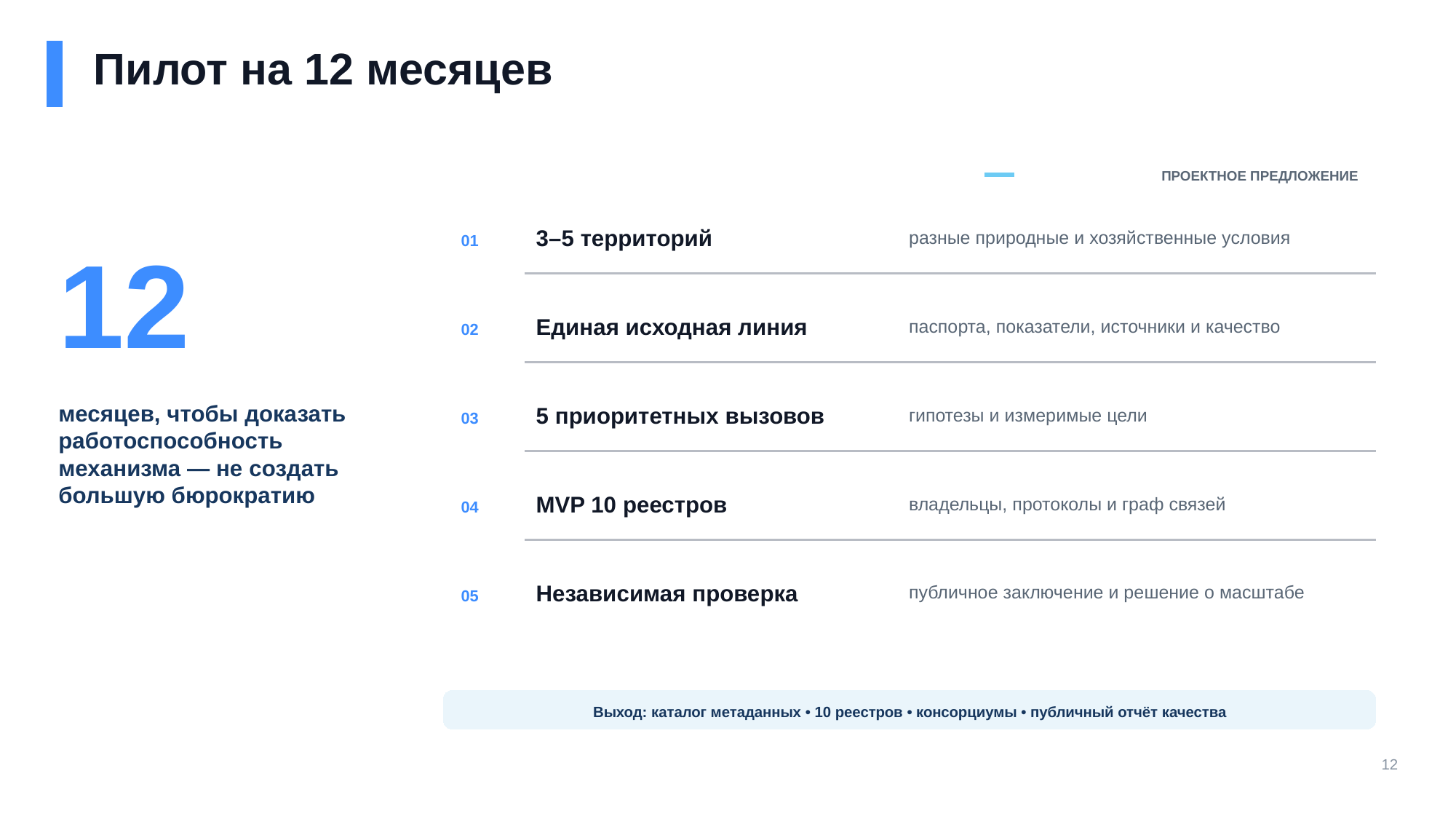

Пилот на 12 месяцев

ПРОЕКТНОЕ ПРЕДЛОЖЕНИЕ

12
3–5 территорий
разные природные и хозяйственные условия
01

Единая исходная линия
паспорта, показатели, источники и качество
02

месяцев, чтобы доказать работоспособность механизма — не создать большую бюрократию
5 приоритетных вызовов
гипотезы и измеримые цели
03

MVP 10 реестров
владельцы, протоколы и граф связей
04

Независимая проверка
публичное заключение и решение о масштабе
05

Выход: каталог метаданных • 10 реестров • консорциумы • публичный отчёт качества
12